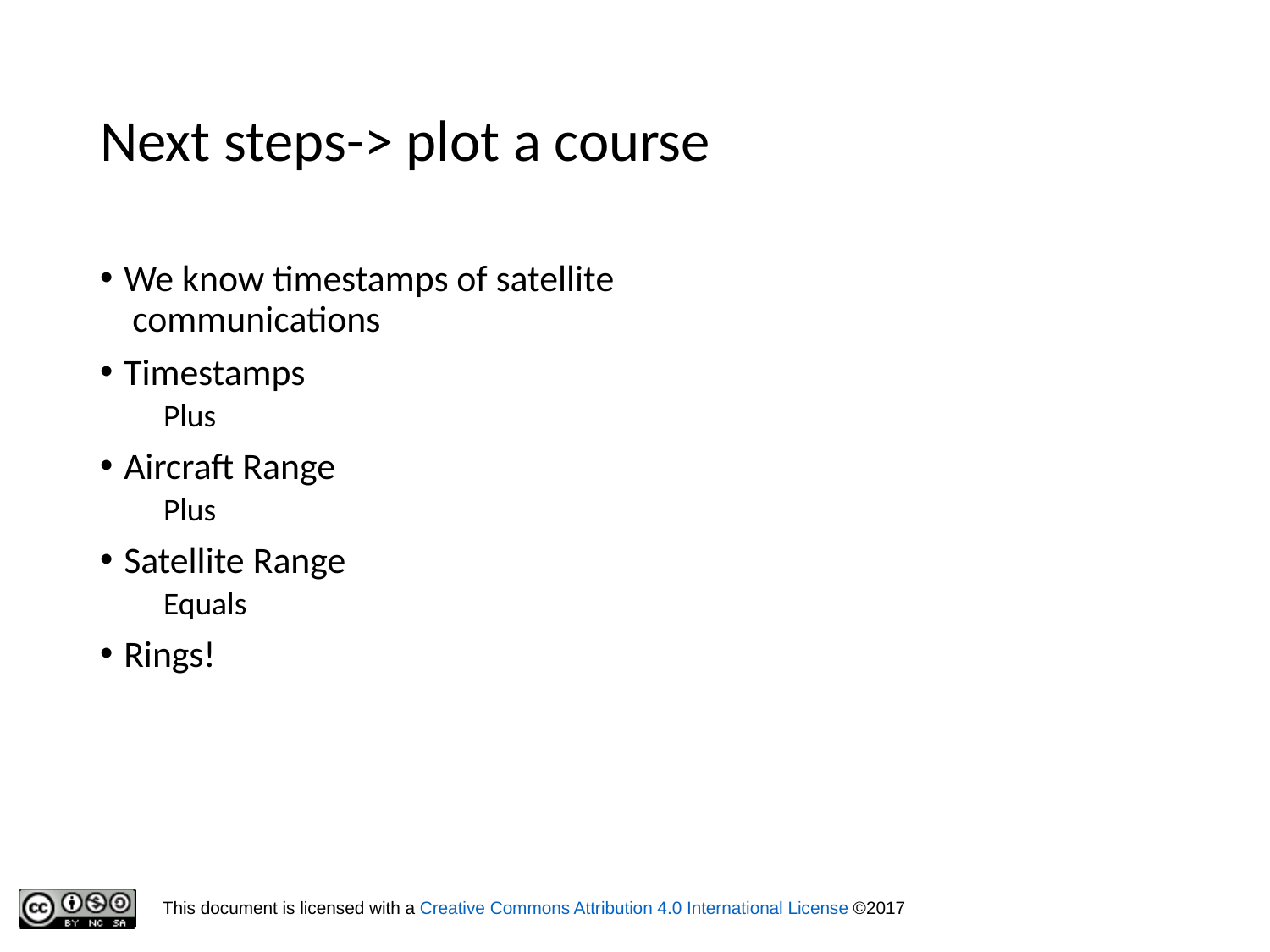

# Next steps-> plot a course
We know timestamps of satellite
 communications
Timestamps
Plus
Aircraft Range
Plus
Satellite Range
Equals
Rings!